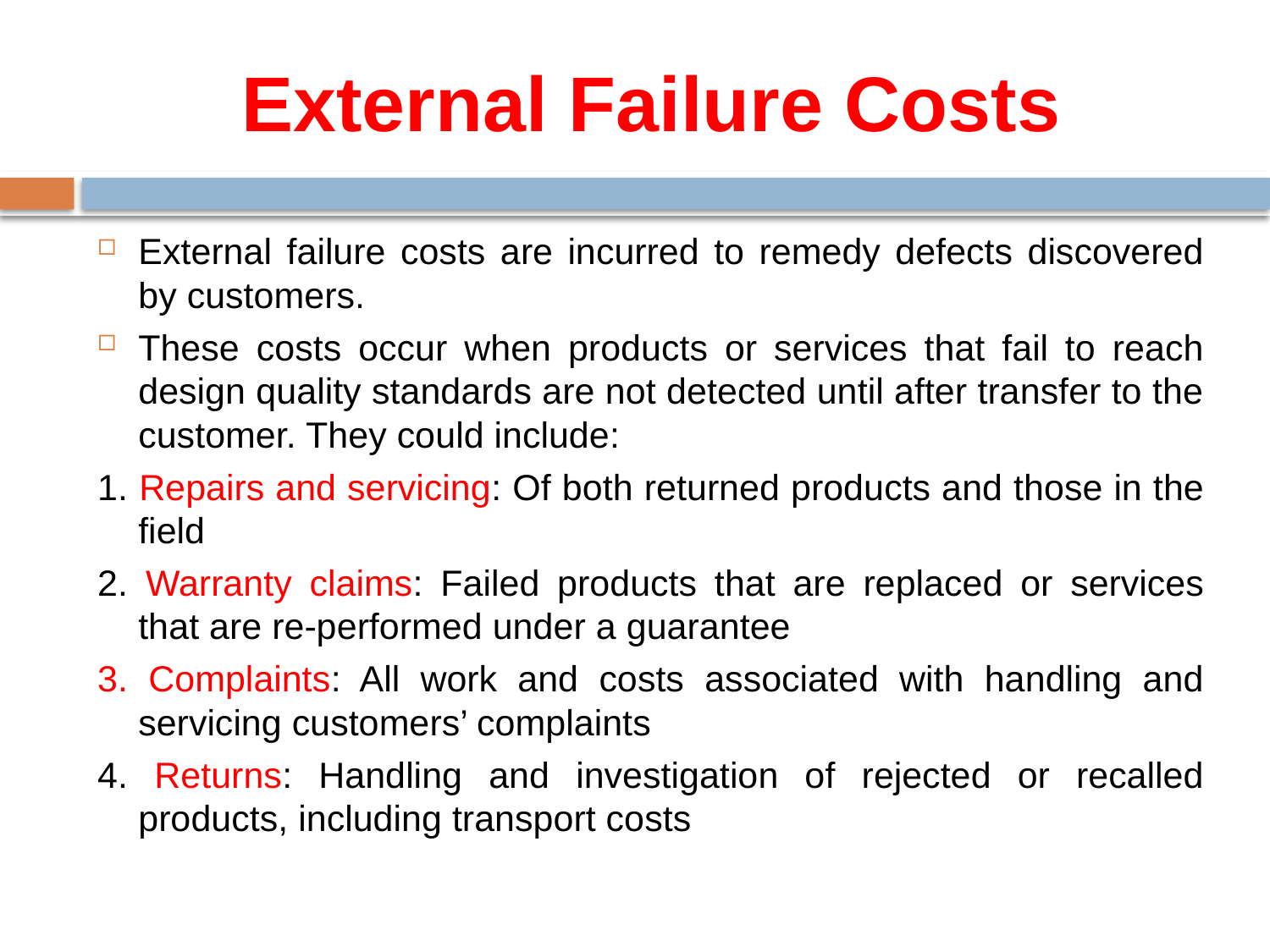

# External Failure Costs
External failure costs are incurred to remedy defects discovered by customers.
These costs occur when products or services that fail to reach design quality standards are not detected until after transfer to the customer. They could include:
1. Repairs and servicing: Of both returned products and those in the field
2. Warranty claims: Failed products that are replaced or services that are re-performed under a guarantee
3. Complaints: All work and costs associated with handling and servicing customers’ complaints
4. Returns: Handling and investigation of rejected or recalled products, including transport costs